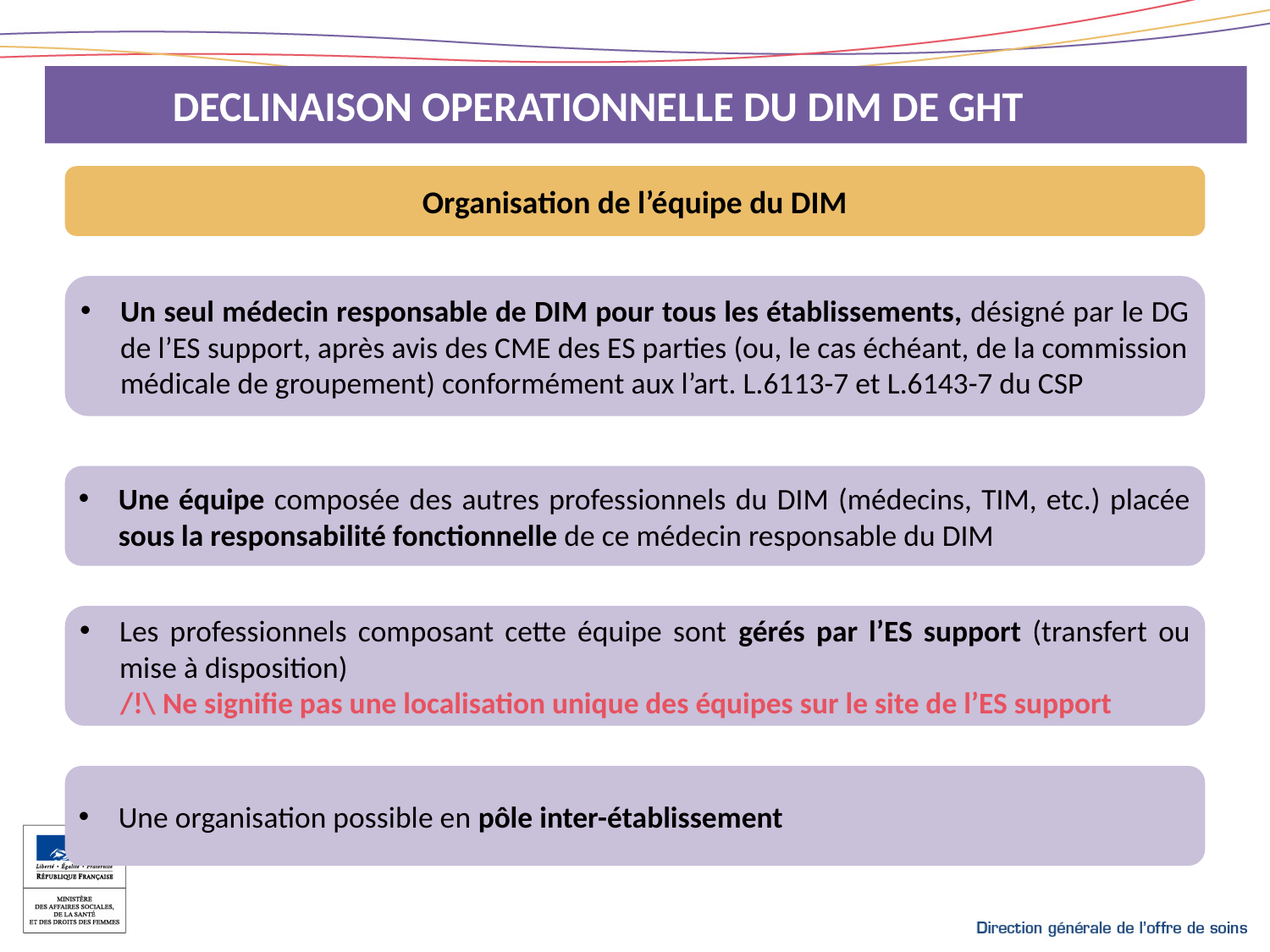

DECLINAISON OPERATIONNELLE DU DIM DE GHT
Organisation de l’équipe du DIM
Un seul médecin responsable de DIM pour tous les établissements, désigné par le DG de l’ES support, après avis des CME des ES parties (ou, le cas échéant, de la commission médicale de groupement) conformément aux l’art. L.6113-7 et L.6143-7 du CSP
Une équipe composée des autres professionnels du DIM (médecins, TIM, etc.) placée sous la responsabilité fonctionnelle de ce médecin responsable du DIM
Les professionnels composant cette équipe sont gérés par l’ES support (transfert ou mise à disposition)
      /!\ Ne signifie pas une localisation unique des équipes sur le site de l’ES support
Une organisation possible en pôle inter-établissement